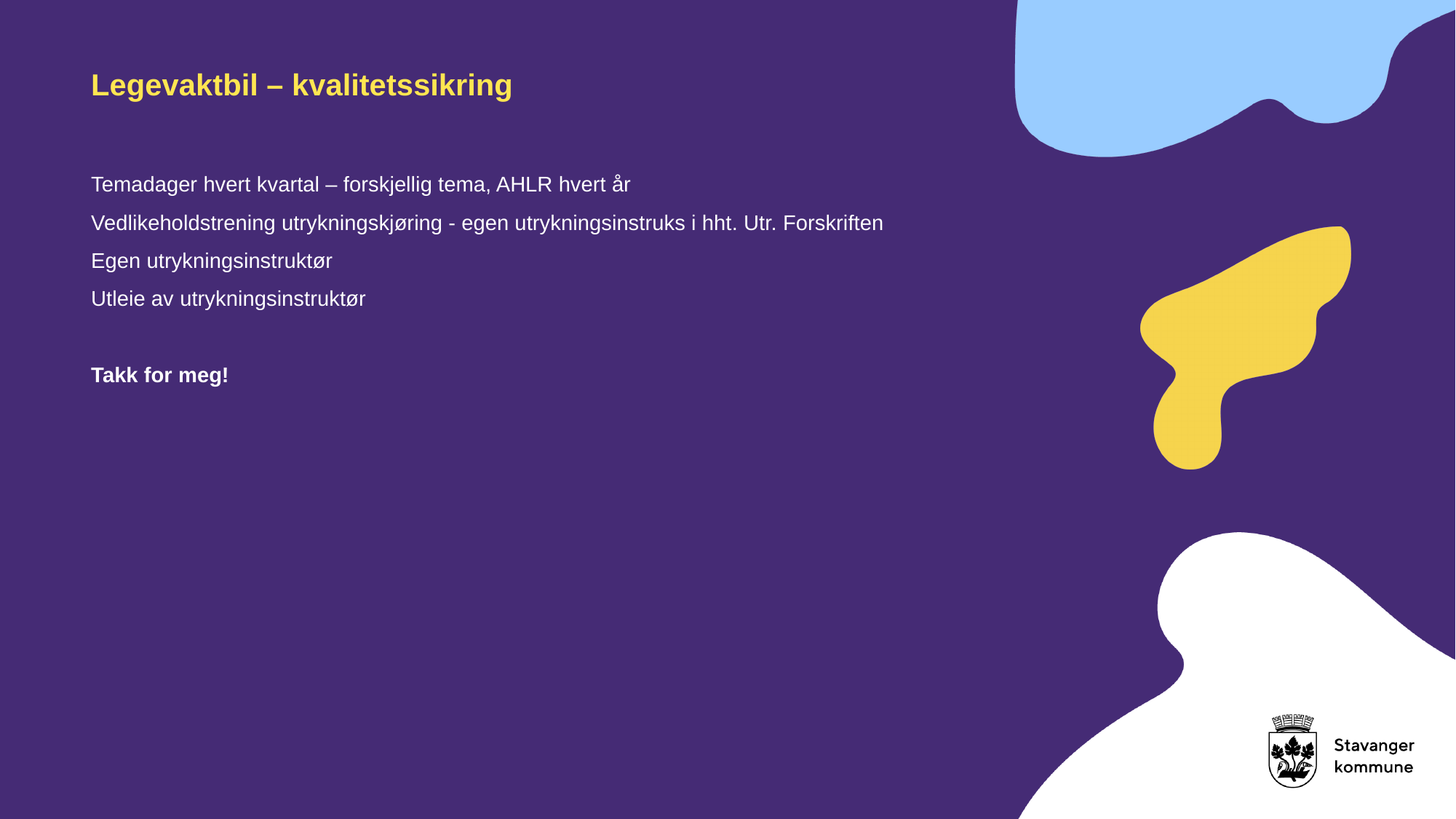

Legevaktbil – kvalitetssikring

Temadager hvert kvartal – forskjellig tema, AHLR hvert år
Vedlikeholdstrening utrykningskjøring - egen utrykningsinstruks i hht. Utr. Forskriften
Egen utrykningsinstruktør
Utleie av utrykningsinstruktør

Takk for meg!